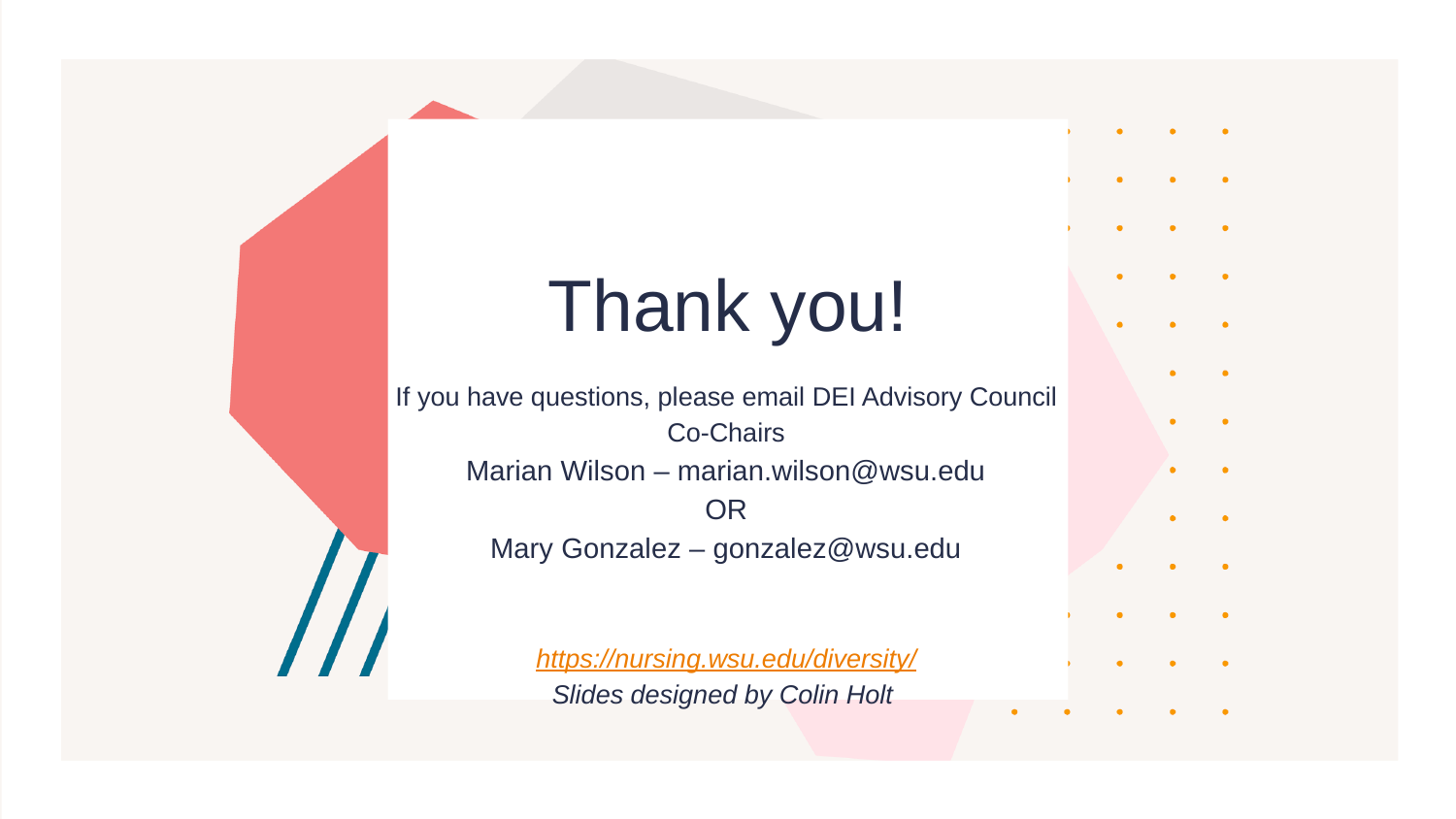

# Thank you!
If you have questions, please email DEI Advisory Council Co-Chairs
Marian Wilson – marian.wilson@wsu.edu
OR
Mary Gonzalez – gonzalez@wsu.edu

https://nursing.wsu.edu/diversity/
Slides designed by Colin Holt